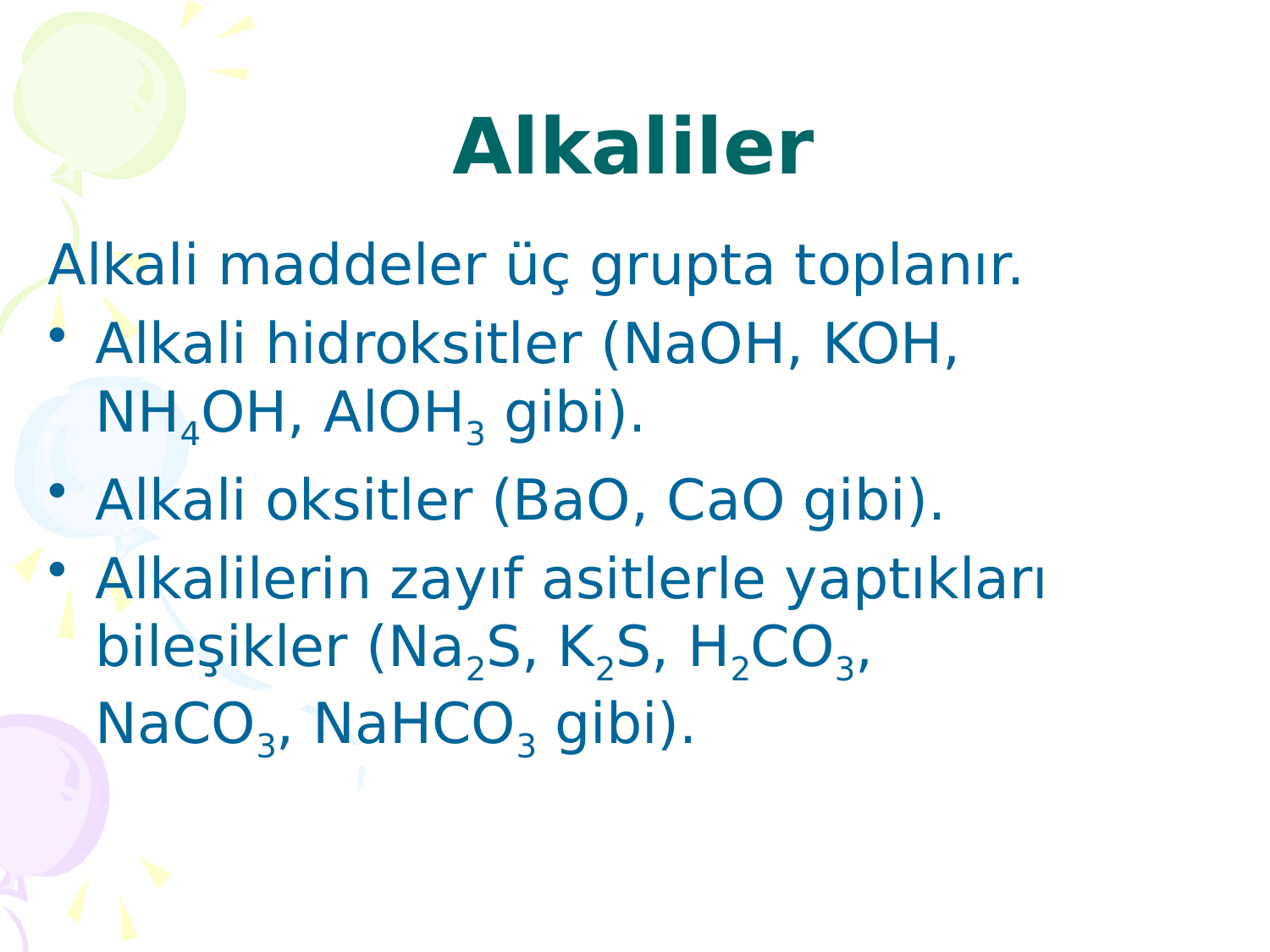

# Alkaliler
Alkali maddeler üç grupta toplanır.
Alkali hidroksitler (NaOH, KOH, NH4OH, AlOH3 gibi).
Alkali oksitler (BaO, CaO gibi).
Alkalilerin zayıf asitlerle yaptıkları bileşikler (Na2S, K2S, H2CO3, NaCO3, NaHCO3 gibi).